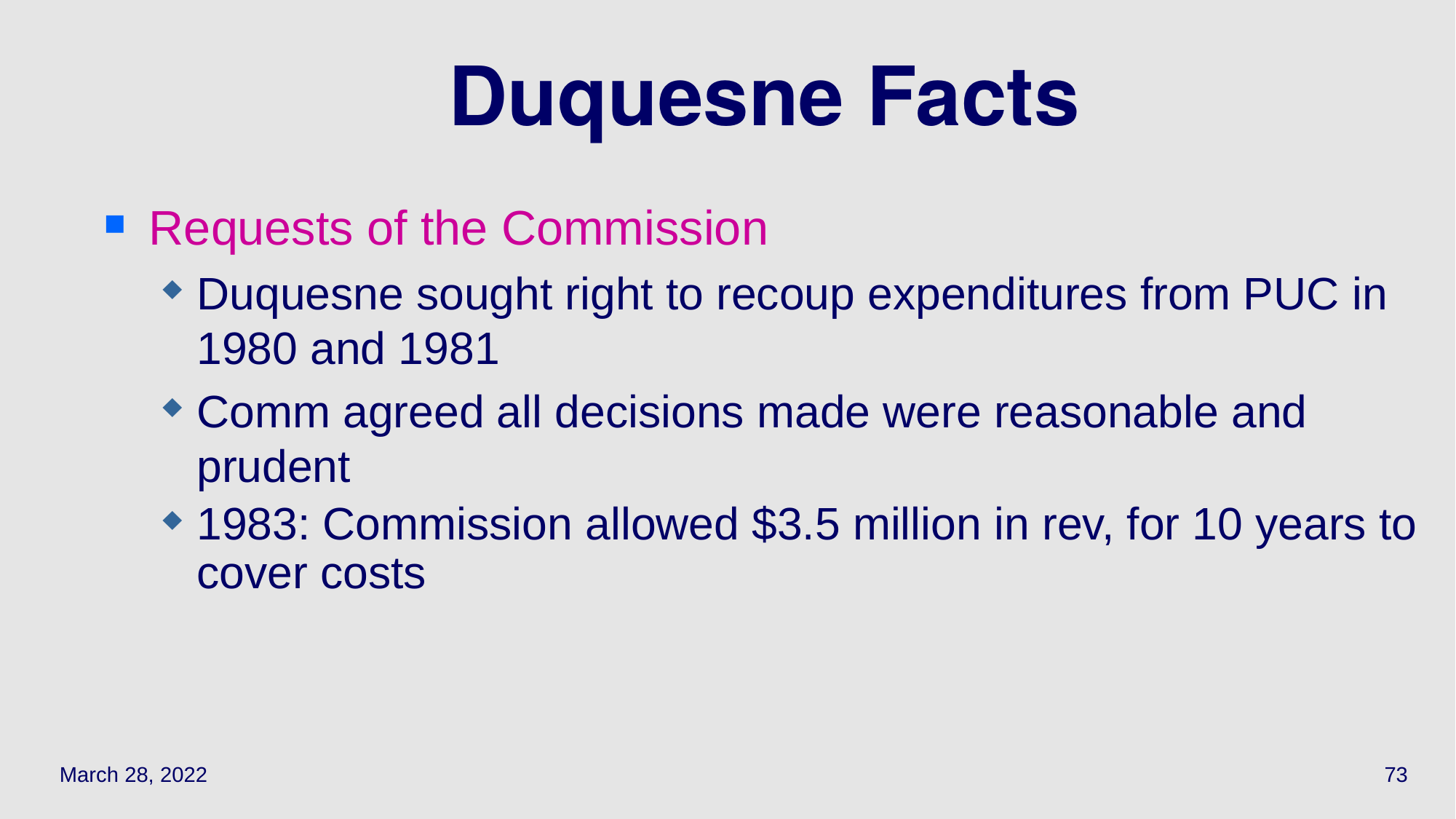

73
# Duquesne Facts
Requests of the Commission
Duquesne sought right to recoup expenditures from PUC in 1980 and 1981
Comm agreed all decisions made were reasonable and prudent
1983: Commission allowed $3.5 million in rev, for 10 years to cover costs
March 28, 2022